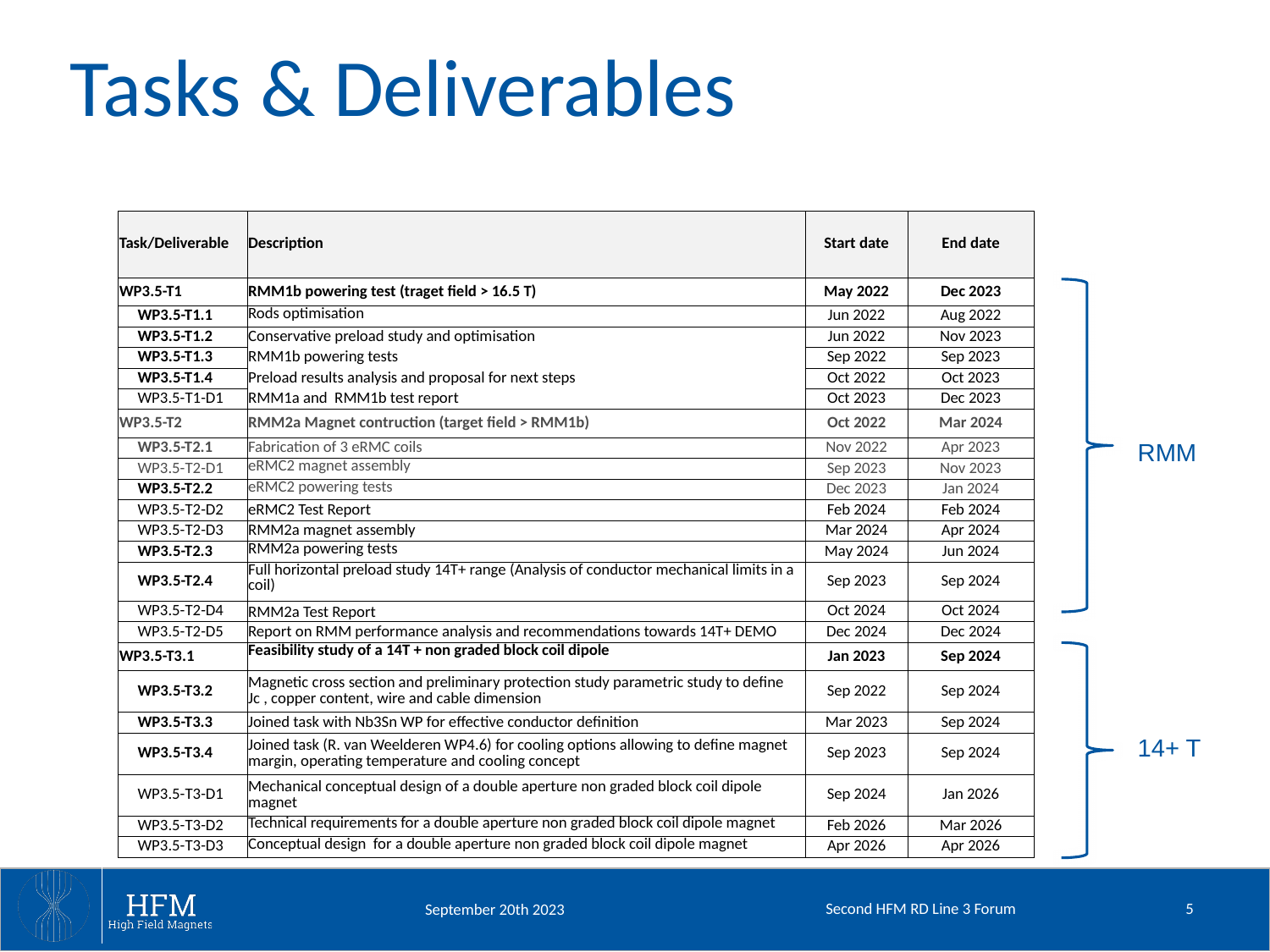

# Tasks & Deliverables
| Task/Deliverable | Description | Start date | End date |
| --- | --- | --- | --- |
| WP3.5-T1 | RMM1b powering test (traget field > 16.5 T) | May 2022 | Dec 2023 |
| WP3.5-T1.1 | Rods optimisation | Jun 2022 | Aug 2022 |
| WP3.5-T1.2 | Conservative preload study and optimisation | Jun 2022 | Nov 2023 |
| WP3.5-T1.3 | RMM1b powering tests | Sep 2022 | Sep 2023 |
| WP3.5-T1.4 | Preload results analysis and proposal for next steps | Oct 2022 | Oct 2023 |
| WP3.5-T1-D1 | RMM1a and RMM1b test report | Oct 2023 | Dec 2023 |
| WP3.5-T2 | RMM2a Magnet contruction (target field > RMM1b) | Oct 2022 | Mar 2024 |
| WP3.5-T2.1 | Fabrication of 3 eRMC coils | Nov 2022 | Apr 2023 |
| WP3.5-T2-D1 | eRMC2 magnet assembly | Sep 2023 | Nov 2023 |
| WP3.5-T2.2 | eRMC2 powering tests | Dec 2023 | Jan 2024 |
| WP3.5-T2-D2 | eRMC2 Test Report | Feb 2024 | Feb 2024 |
| WP3.5-T2-D3 | RMM2a magnet assembly | Mar 2024 | Apr 2024 |
| WP3.5-T2.3 | RMM2a powering tests | May 2024 | Jun 2024 |
| WP3.5-T2.4 | Full horizontal preload study 14T+ range (Analysis of conductor mechanical limits in a coil) | Sep 2023 | Sep 2024 |
| WP3.5-T2-D4 | RMM2a Test Report | Oct 2024 | Oct 2024 |
| WP3.5-T2-D5 | Report on RMM performance analysis and recommendations towards 14T+ DEMO | Dec 2024 | Dec 2024 |
| WP3.5-T3.1 | Feasibility study of a 14T + non graded block coil dipole | Jan 2023 | Sep 2024 |
| WP3.5-T3.2 | Magnetic cross section and preliminary protection study parametric study to define Jc , copper content, wire and cable dimension | Sep 2022 | Sep 2024 |
| WP3.5-T3.3 | Joined task with Nb3Sn WP for effective conductor definition | Mar 2023 | Sep 2024 |
| WP3.5-T3.4 | Joined task (R. van Weelderen WP4.6) for cooling options allowing to define magnet margin, operating temperature and cooling concept | Sep 2023 | Sep 2024 |
| WP3.5-T3-D1 | Mechanical conceptual design of a double aperture non graded block coil dipole magnet | Sep 2024 | Jan 2026 |
| WP3.5-T3-D2 | Technical requirements for a double aperture non graded block coil dipole magnet | Feb 2026 | Mar 2026 |
| WP3.5-T3-D3 | Conceptual design for a double aperture non graded block coil dipole magnet | Apr 2026 | Apr 2026 |

RMM

14+ T
Second HFM RD Line 3 Forum
5
September 20th 2023